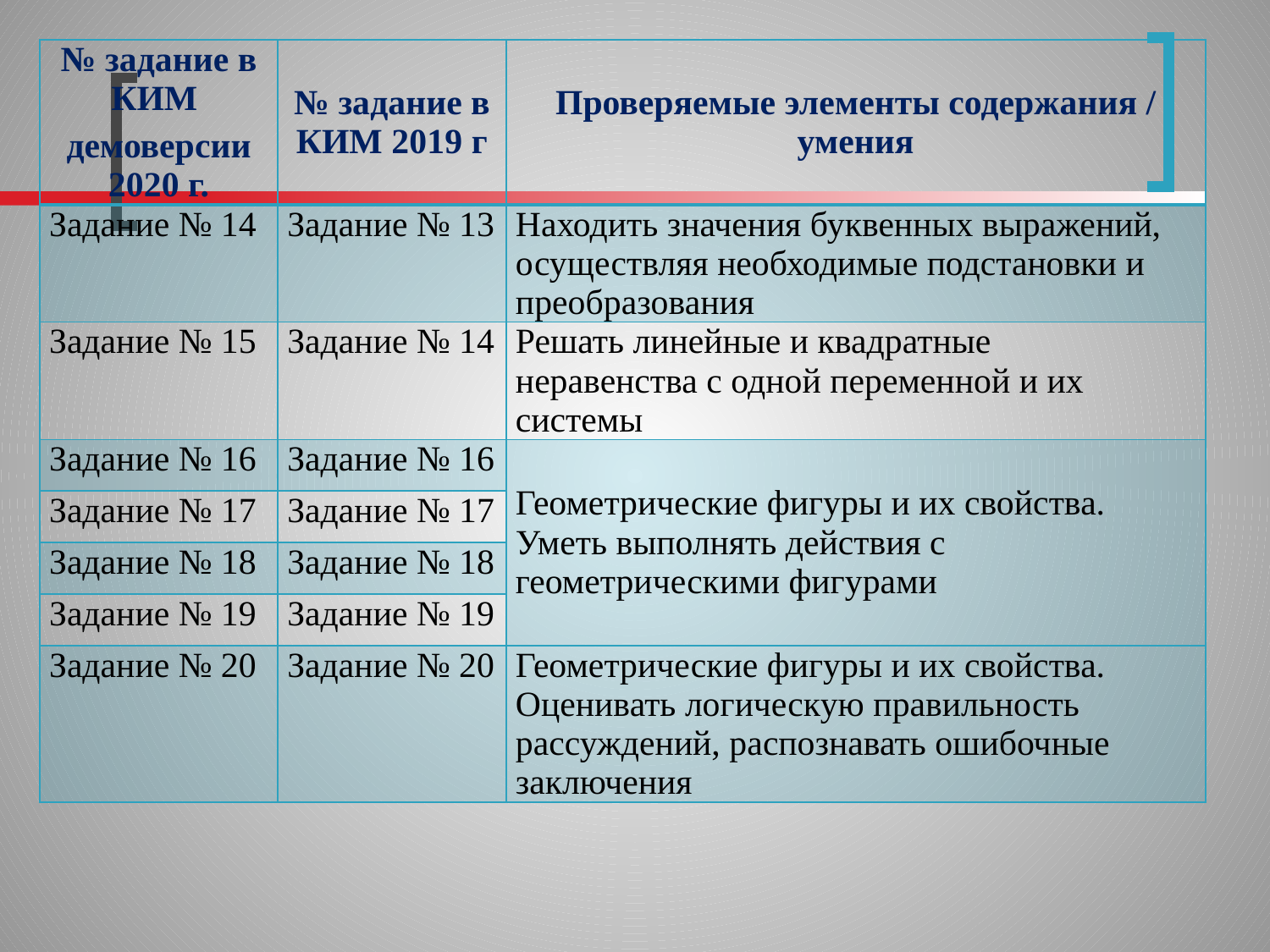

| № задание в КИМ демоверсии 2020 г. | № задание в КИМ 2019 г | Проверяемые элементы содержания / умения |
| --- | --- | --- |
| Задание № 14 | Задание № 13 | Находить значения буквенных выражений, осуществляя необходимые подстановки и преобразования |
| Задание № 15 | Задание № 14 | Решать линейные и квадратные неравенства с одной переменной и их системы |
| Задание № 16 | Задание № 16 | Геометрические фигуры и их свойства. Уметь выполнять действия с геометрическими фигурами |
| Задание № 17 | Задание № 17 |  |
| Задание № 18 | Задание № 18 |  |
| Задание № 19 | Задание № 19 |  |
| Задание № 20 | Задание № 20 | Геометрические фигуры и их свойства. Оценивать логическую правильность рассуждений, распознавать ошибочные заключения |